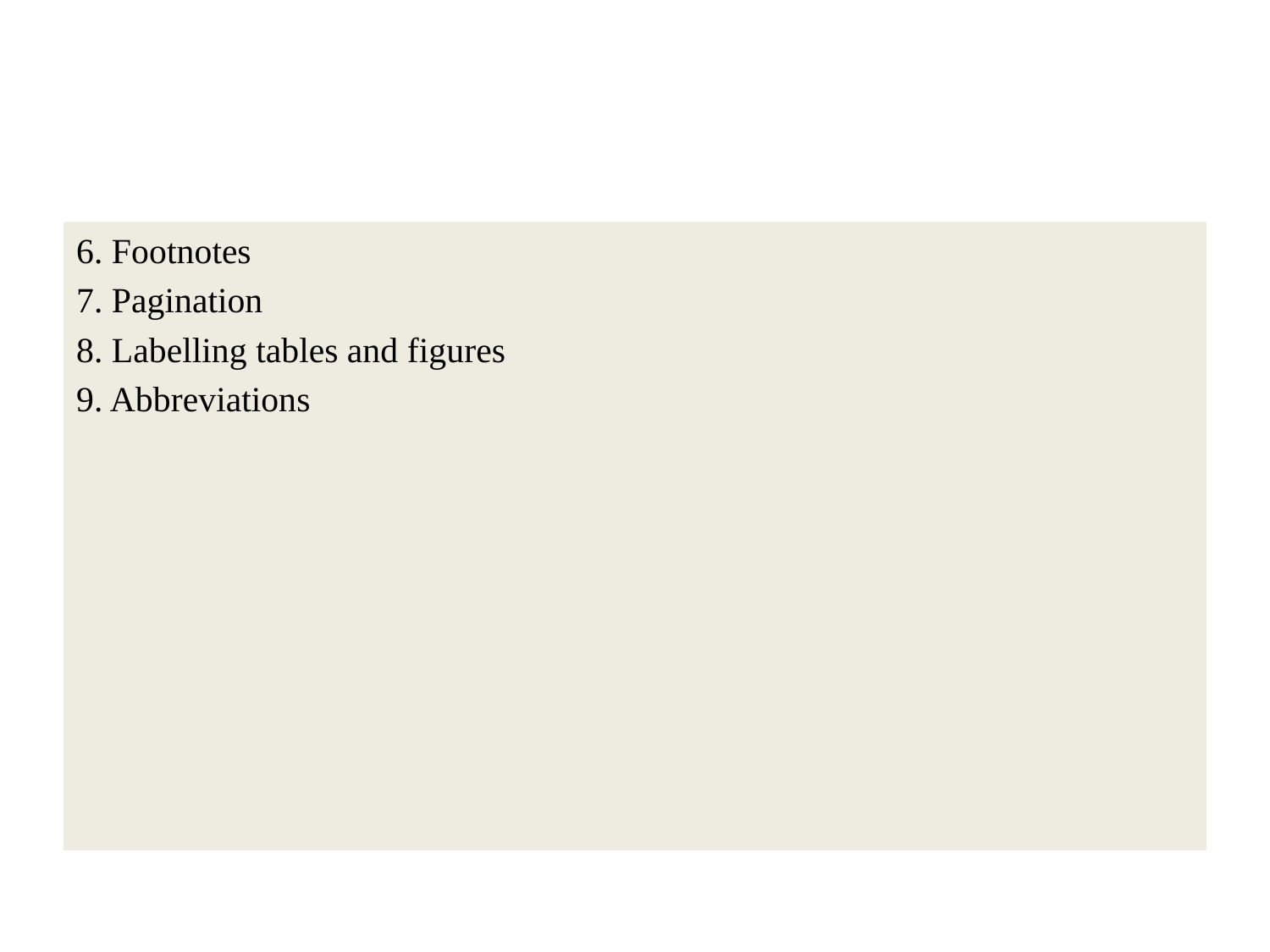

#
6. Footnotes
7. Pagination
8. Labelling tables and figures
9. Abbreviations